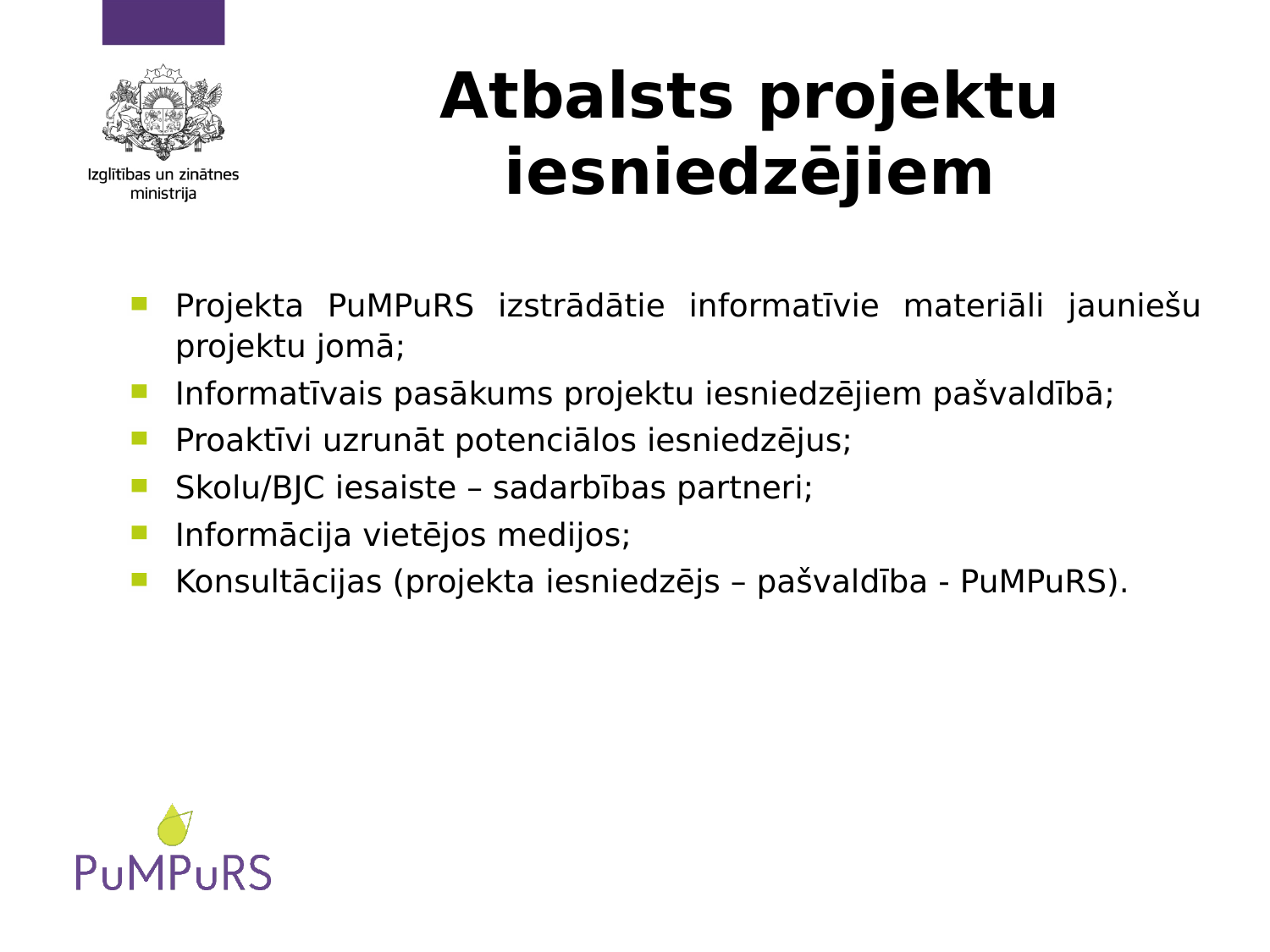

# Atbalsts projektu iesniedzējiem
Projekta PuMPuRS izstrādātie informatīvie materiāli jauniešu projektu jomā;
Informatīvais pasākums projektu iesniedzējiem pašvaldībā;
Proaktīvi uzrunāt potenciālos iesniedzējus;
Skolu/BJC iesaiste – sadarbības partneri;
Informācija vietējos medijos;
Konsultācijas (projekta iesniedzējs – pašvaldība - PuMPuRS).